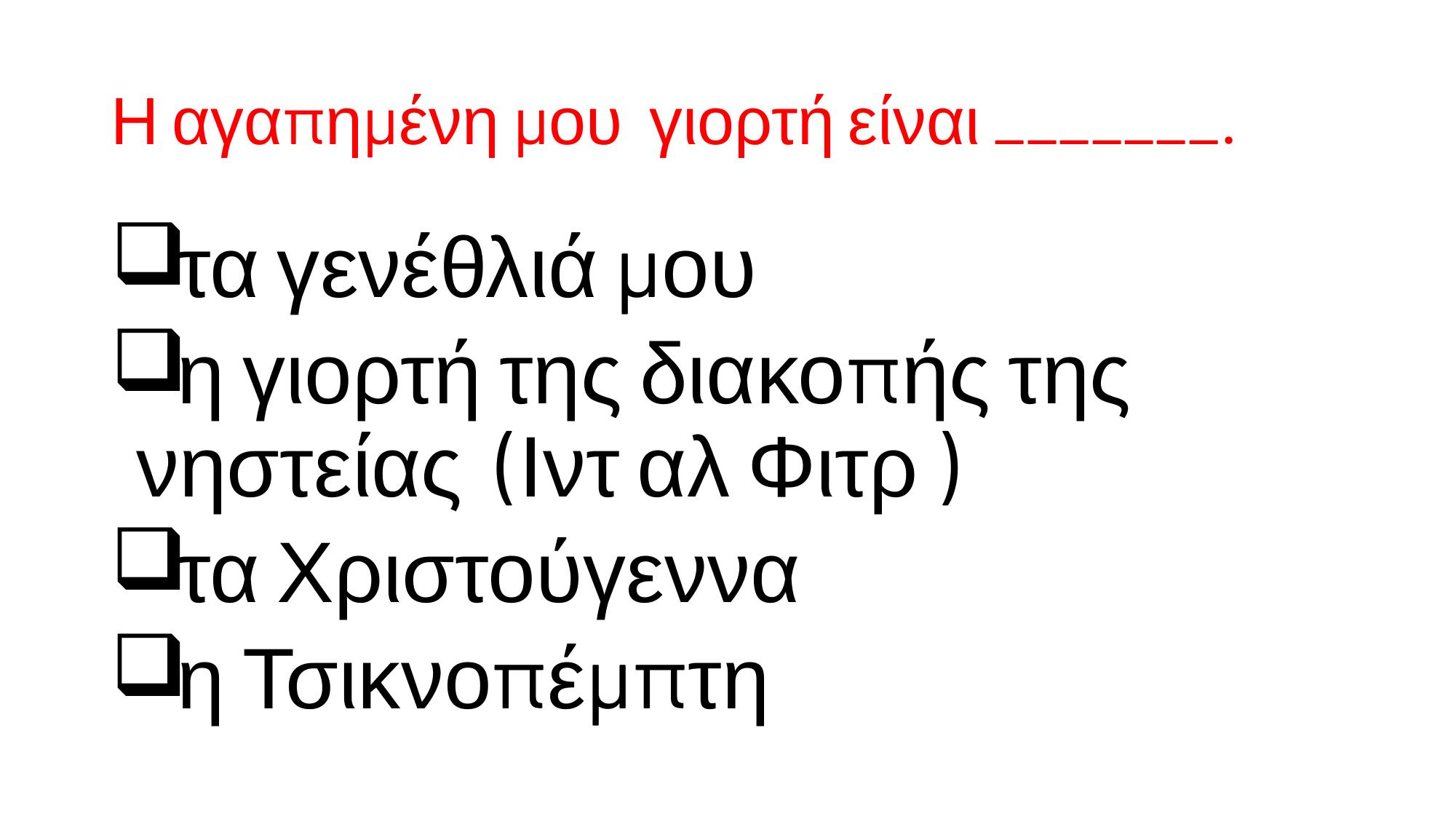

# Η αγαπημένη μου  γιορτή είναι _______.
τα γενέθλιά μου
η γιορτή της διακοπής της νηστείας  (Ιντ αλ Φιτρ )
τα Χριστούγεννα
η Τσικνοπέμπτη